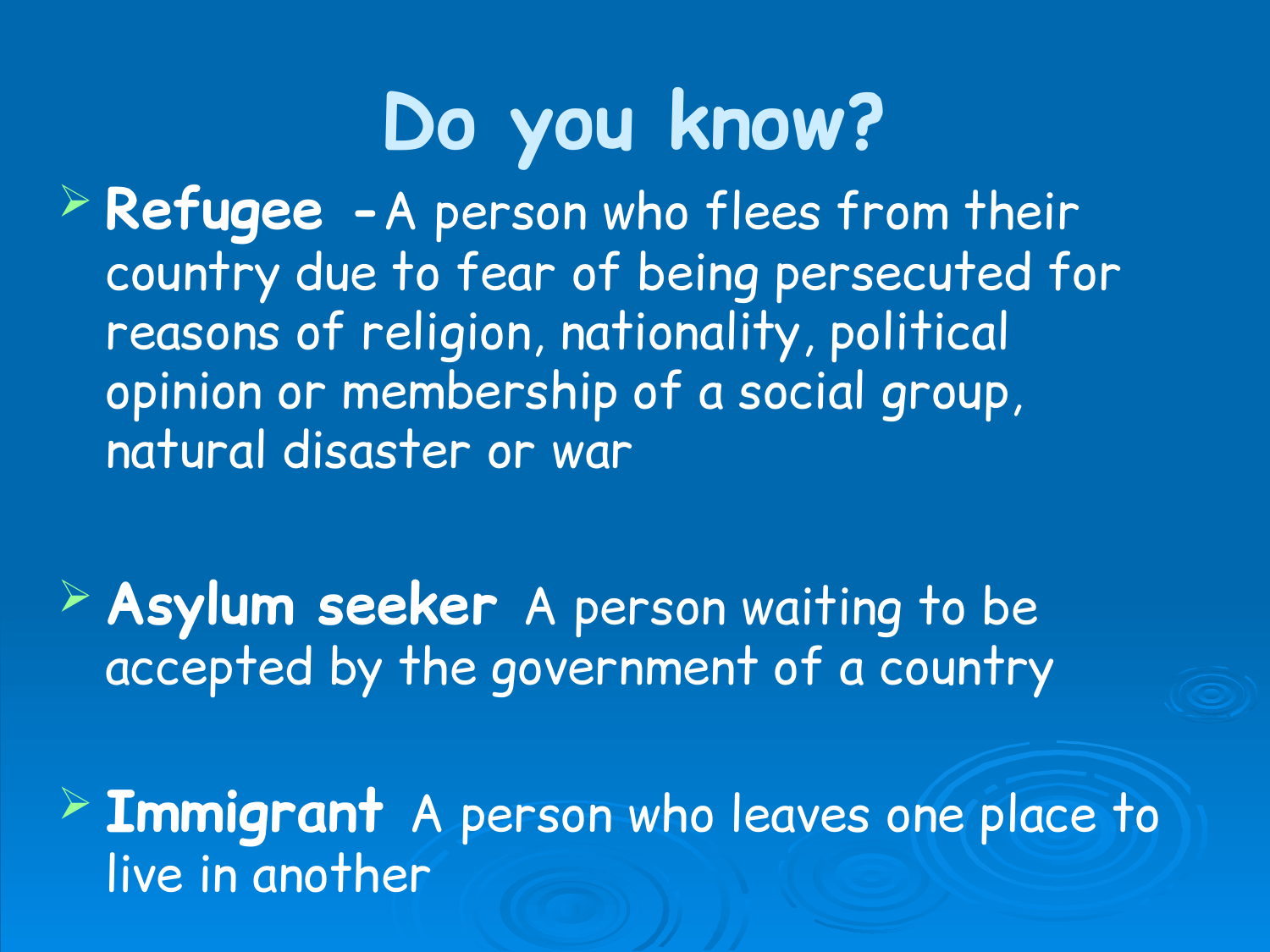

# Do you know?
Refugee -A person who flees from their country due to fear of being persecuted for reasons of religion, nationality, political opinion or membership of a social group, natural disaster or war

Asylum seeker A person waiting to be accepted by the government of a country

Immigrant A person who leaves one place to live in another